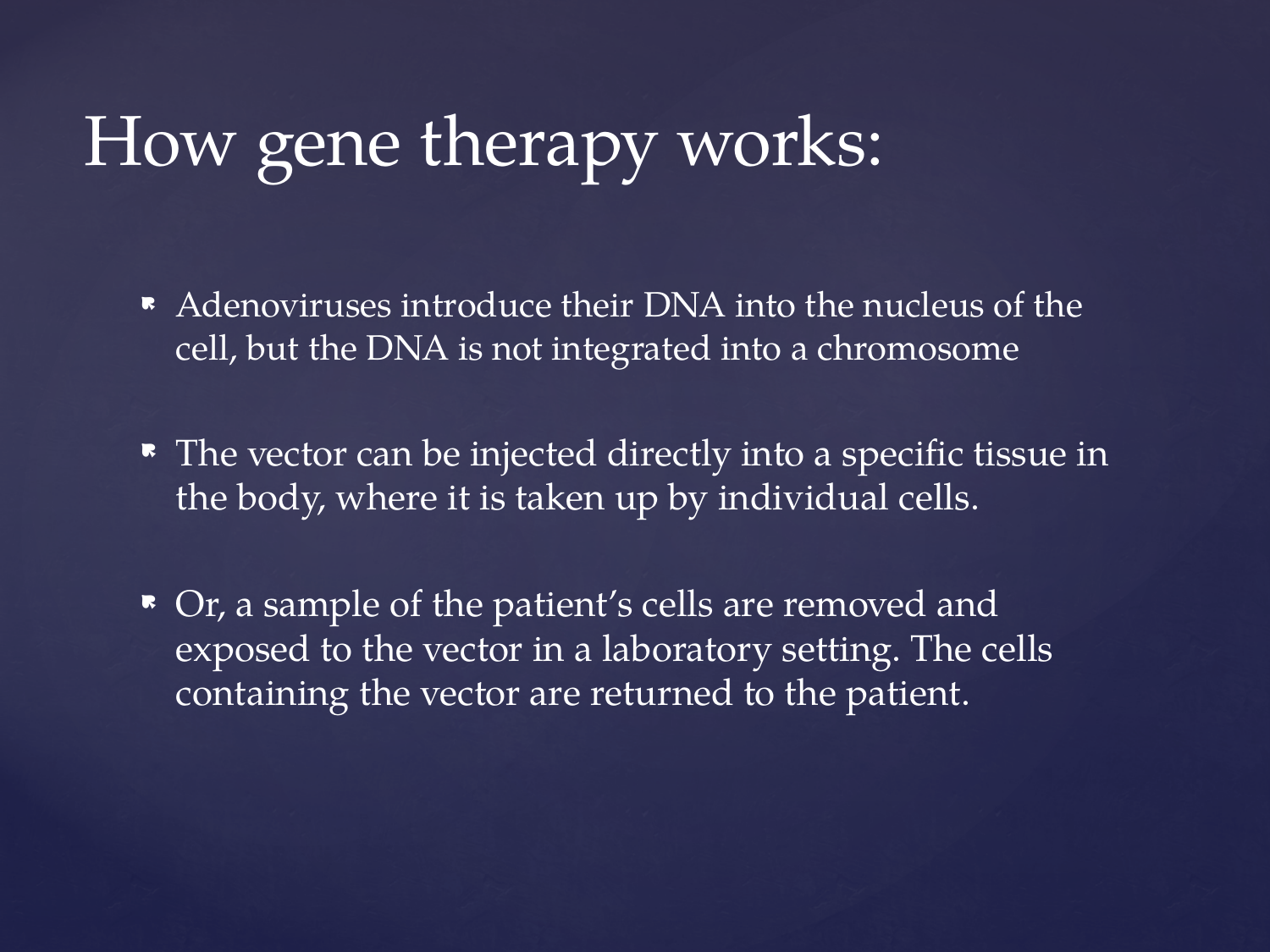

# How gene therapy works:
Adenoviruses introduce their DNA into the nucleus of the cell, but the DNA is not integrated into a chromosome

The vector can be injected directly into a specific tissue in the body, where it is taken up by individual cells.

Or, a sample of the patient’s cells are removed and exposed to the vector in a laboratory setting. The cells containing the vector are returned to the patient.